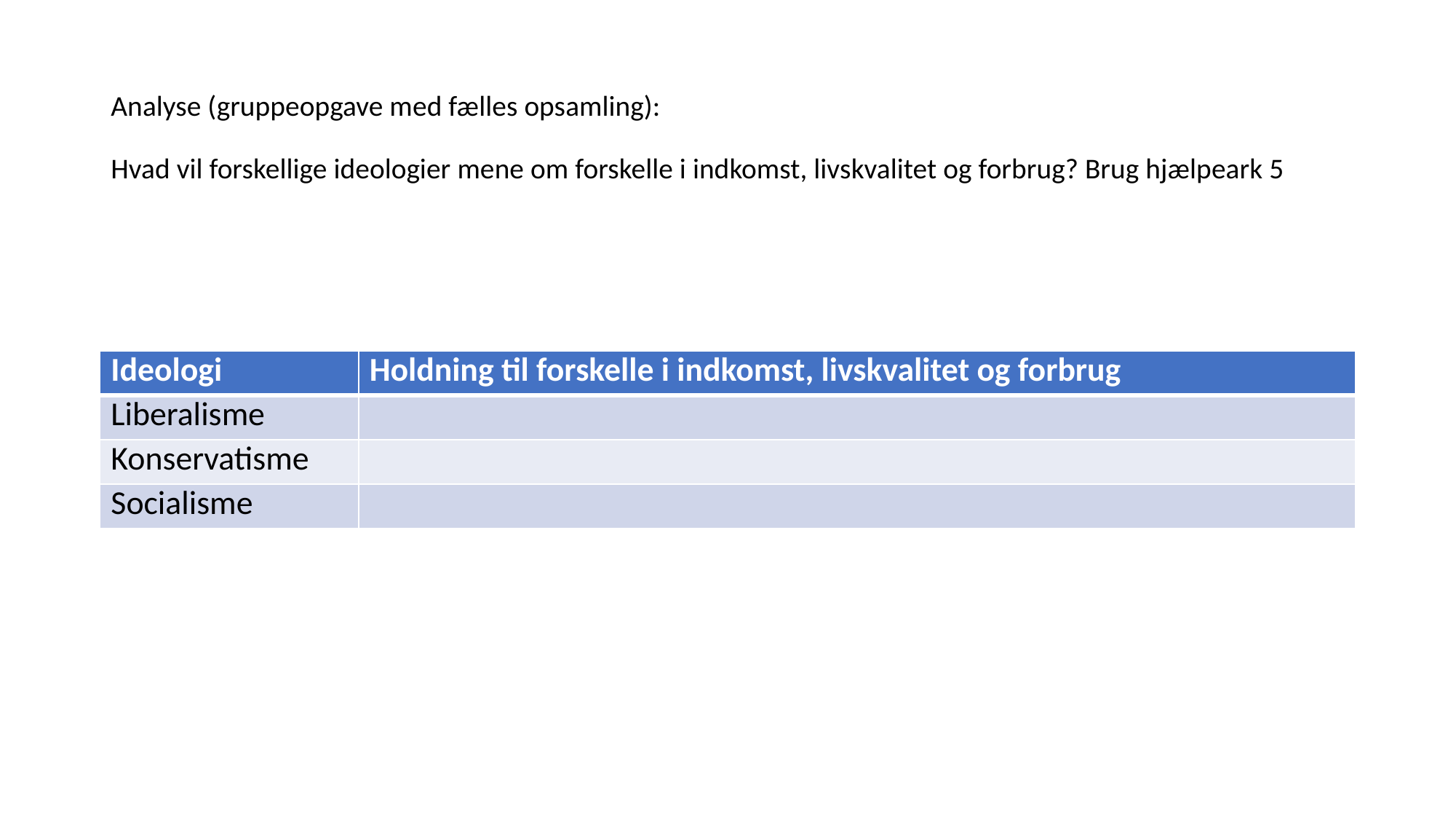

# Analyse (gruppeopgave med fælles opsamling): Hvad vil forskellige ideologier mene om forskelle i indkomst, livskvalitet og forbrug? Brug hjælpeark 5
| Ideologi | Holdning til forskelle i indkomst, livskvalitet og forbrug |
| --- | --- |
| Liberalisme |  |
| Konservatisme |  |
| Socialisme |  |